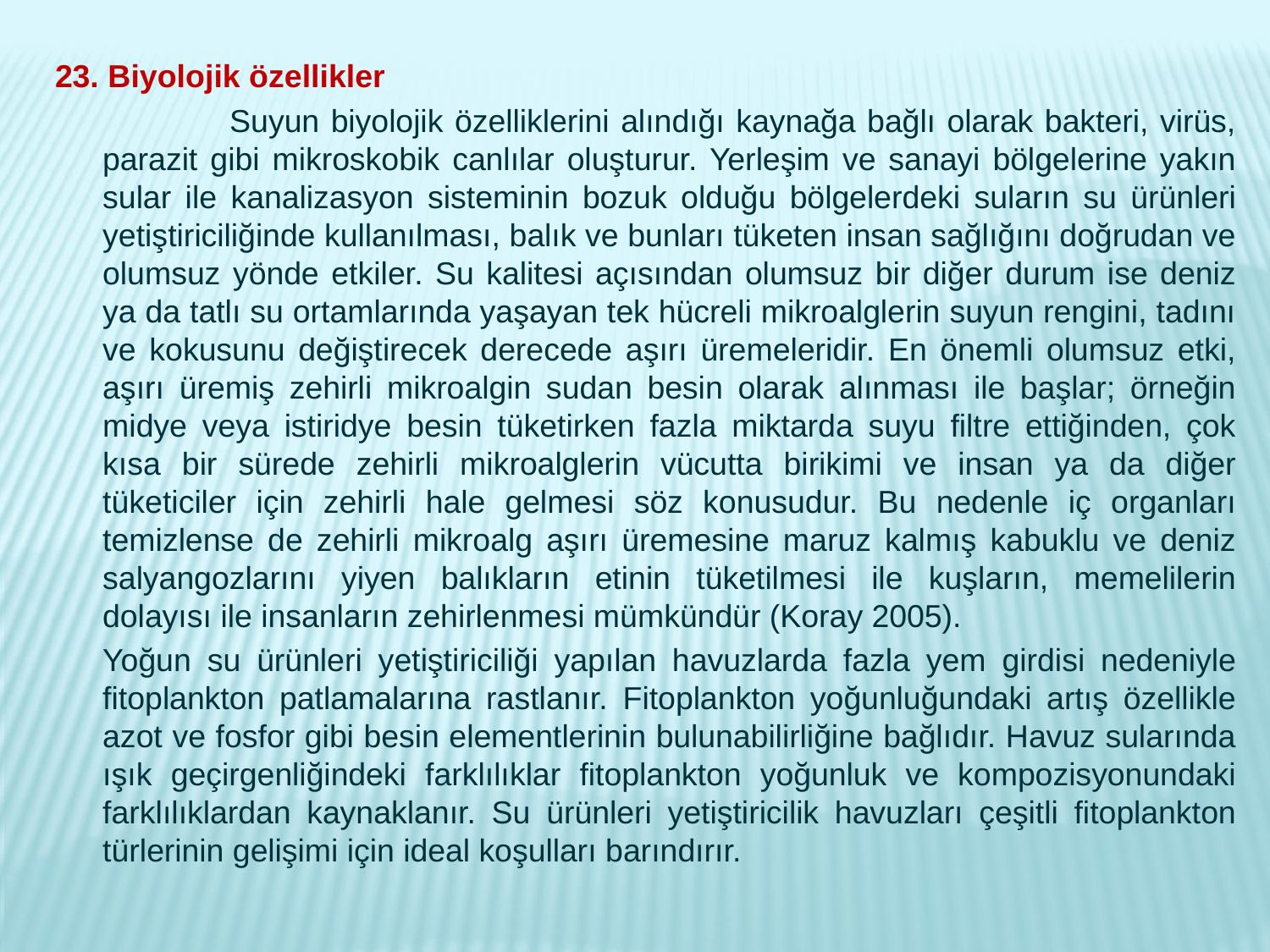

23. Biyolojik özellikler
		Suyun biyolojik özelliklerini alındığı kaynağa bağlı olarak bakteri, virüs, parazit gibi mikroskobik canlılar oluşturur. Yerleşim ve sanayi bölgelerine yakın sular ile kanalizasyon sisteminin bozuk olduğu bölgelerdeki suların su ürünleri yetiştiriciliğinde kullanılması, balık ve bunları tüketen insan sağlığını doğrudan ve olumsuz yönde etkiler. Su kalitesi açısından olumsuz bir diğer durum ise deniz ya da tatlı su ortamlarında yaşayan tek hücreli mikroalglerin suyun rengini, tadını ve kokusunu değiştirecek derecede aşırı üremeleridir. En önemli olumsuz etki, aşırı üremiş zehirli mikroalgin sudan besin olarak alınması ile başlar; örneğin midye veya istiridye besin tüketirken fazla miktarda suyu filtre ettiğinden, çok kısa bir sürede zehirli mikroalglerin vücutta birikimi ve insan ya da diğer tüketiciler için zehirli hale gelmesi söz konusudur. Bu nedenle iç organları temizlense de zehirli mikroalg aşırı üremesine maruz kalmış kabuklu ve deniz salyangozlarını yiyen balıkların etinin tüketilmesi ile kuşların, memelilerin dolayısı ile insanların zehirlenmesi mümkündür (Koray 2005).
	Yoğun su ürünleri yetiştiriciliği yapılan havuzlarda fazla yem girdisi nedeniyle fitoplankton patlamalarına rastlanır. Fitoplankton yoğunluğundaki artış özellikle azot ve fosfor gibi besin elementlerinin bulunabilirliğine bağlıdır. Havuz sularında ışık geçirgenliğindeki farklılıklar fitoplankton yoğunluk ve kompozisyonundaki farklılıklardan kaynaklanır. Su ürünleri yetiştiricilik havuzları çeşitli fitoplankton türlerinin gelişimi için ideal koşulları barındırır.